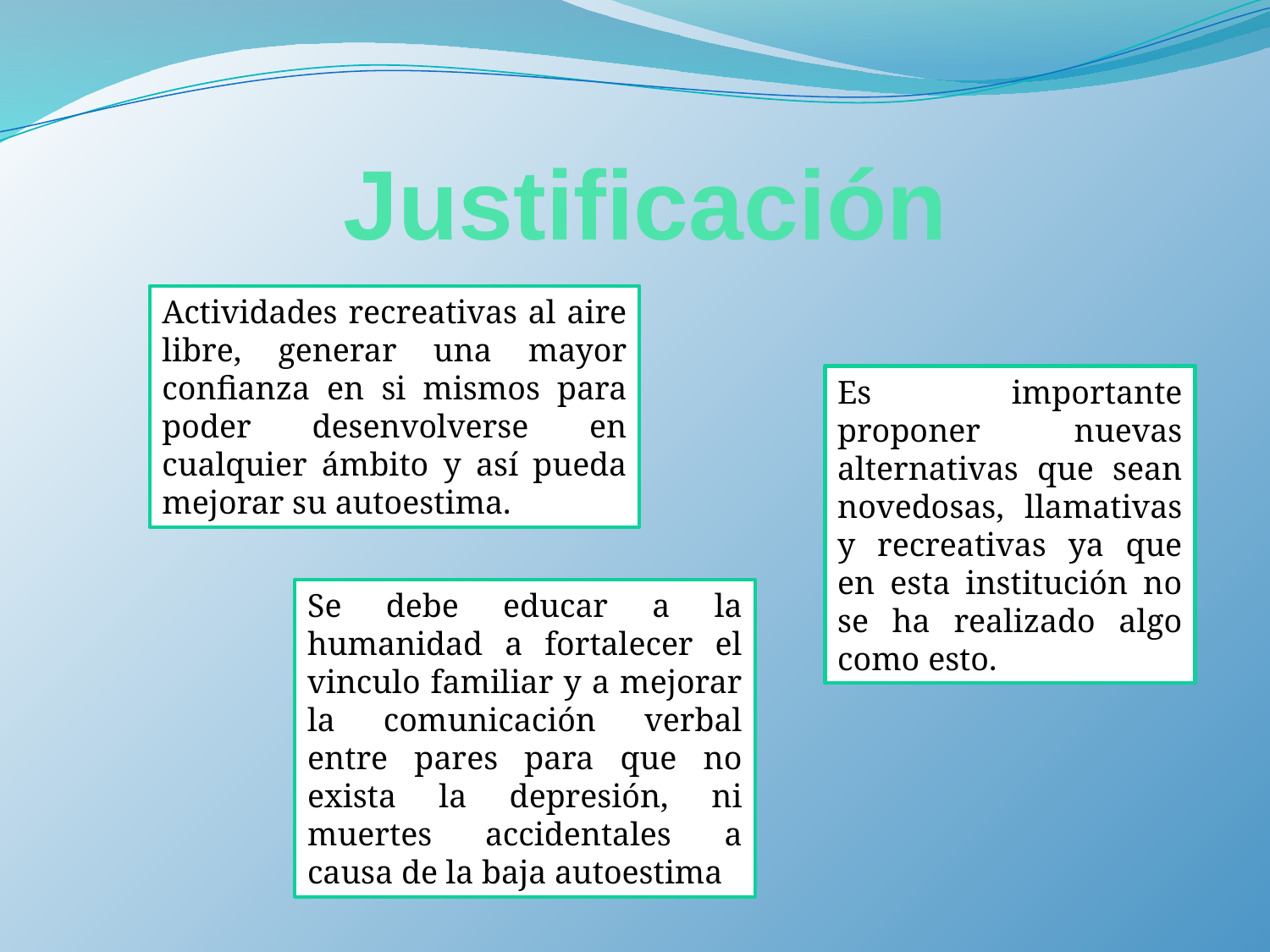

# Justificación
Actividades recreativas al aire libre, generar una mayor confianza en si mismos para poder desenvolverse en cualquier ámbito y así pueda mejorar su autoestima.
Es importante proponer nuevas alternativas que sean novedosas, llamativas y recreativas ya que en esta institución no se ha realizado algo como esto.
Se debe educar a la humanidad a fortalecer el vinculo familiar y a mejorar la comunicación verbal entre pares para que no exista la depresión, ni muertes accidentales a causa de la baja autoestima